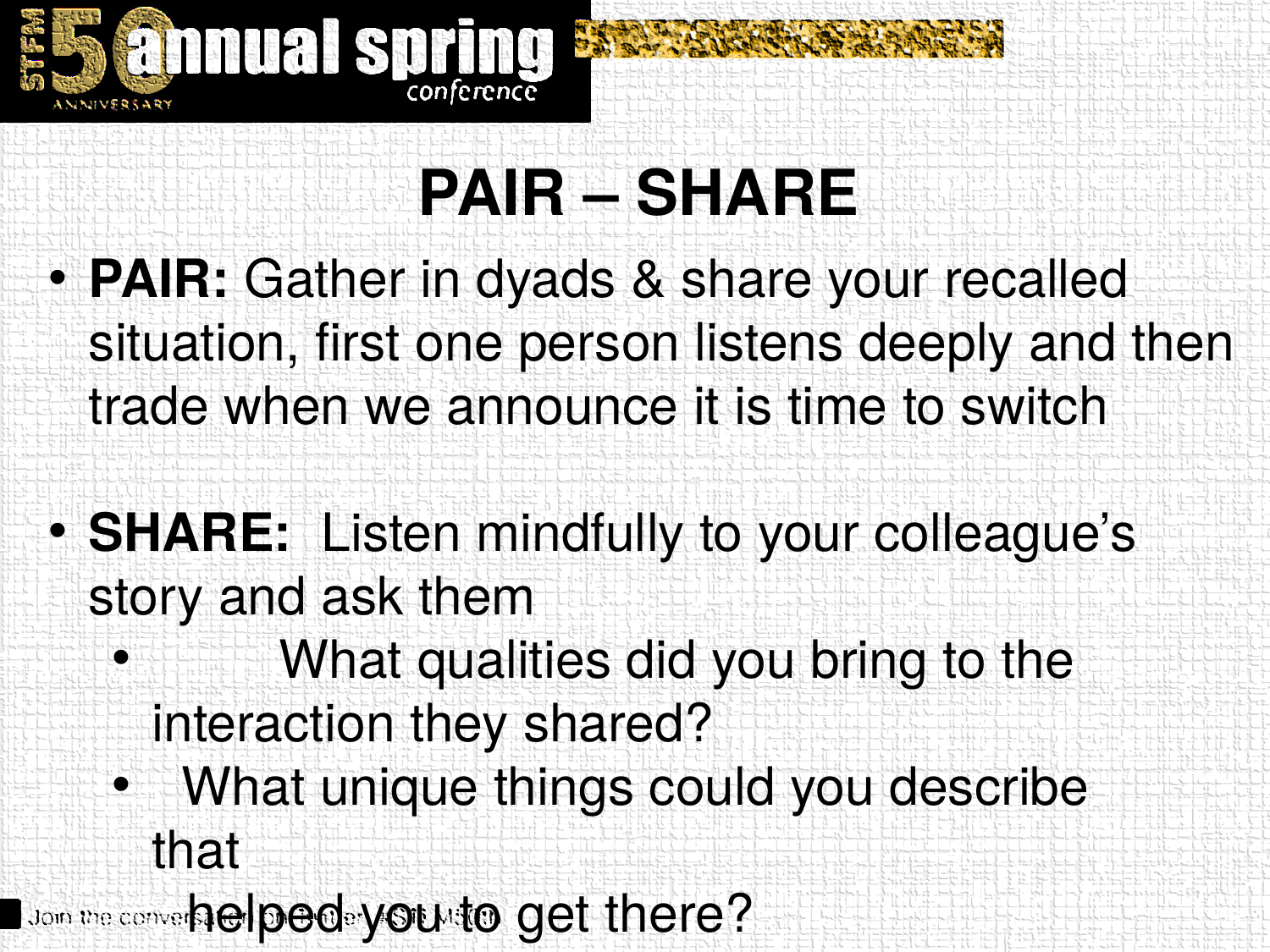

# PAIR – SHARE
PAIR: Gather in dyads & share your recalled situation, first one person listens deeply and then trade when we announce it is time to switch

SHARE:  Listen mindfully to your colleague’s story and ask them
	What qualities did you bring to the 	interaction they shared?
  What unique things could you describe 	that
     helped you to get there?